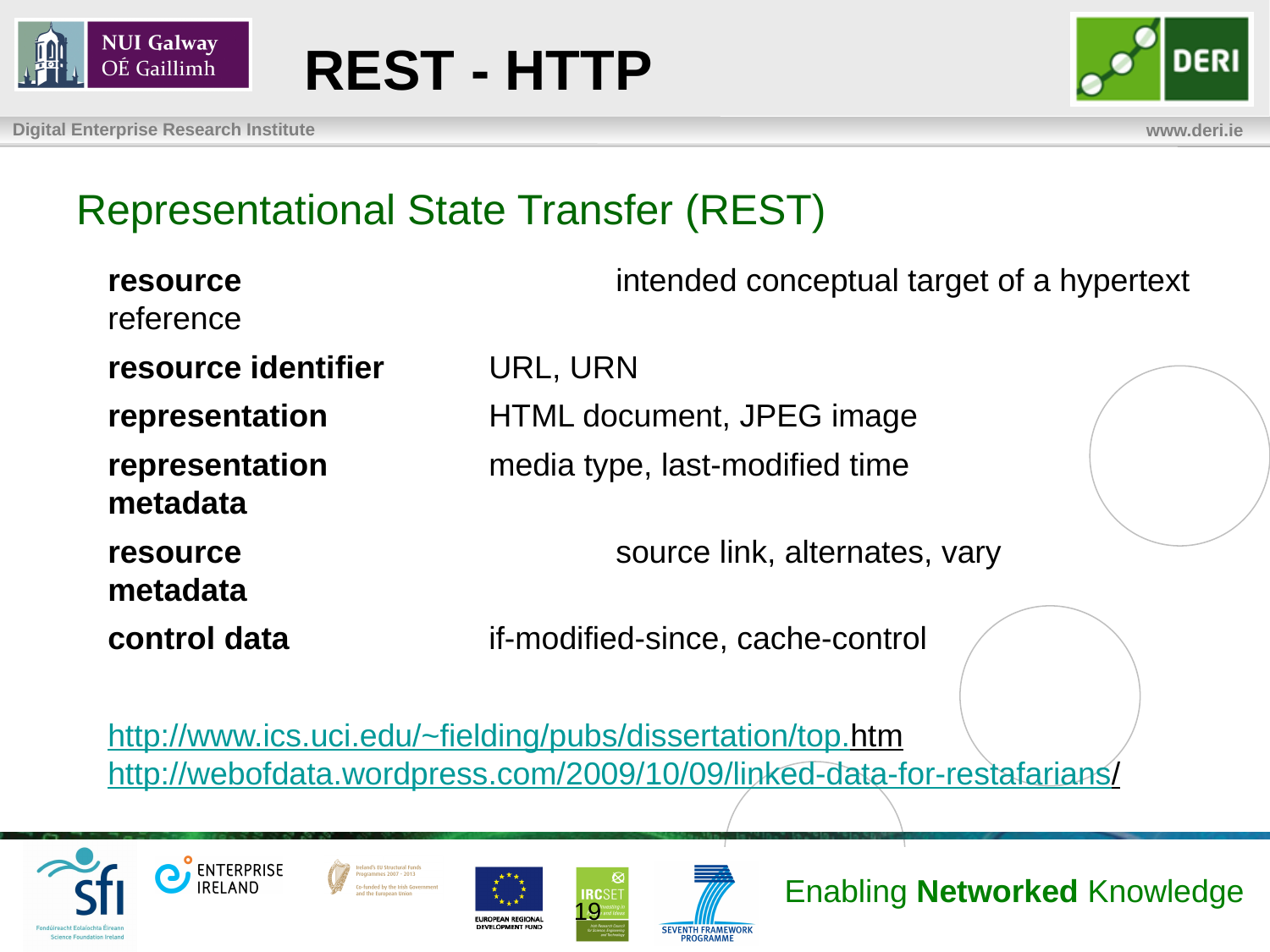

# REST - HTTP
Representational State Transfer (REST)

resource			intended conceptual target of a hypertext reference
resource identifier	URL, URN
representation		HTML document, JPEG image
representation		media type, last-modified time
metadata
resource			source link, alternates, vary
metadata
control data		if-modified-since, cache-control

http://www.ics.uci.edu/~fielding/pubs/dissertation/top.htm
http://webofdata.wordpress.com/2009/10/09/linked-data-for-restafarians/
19